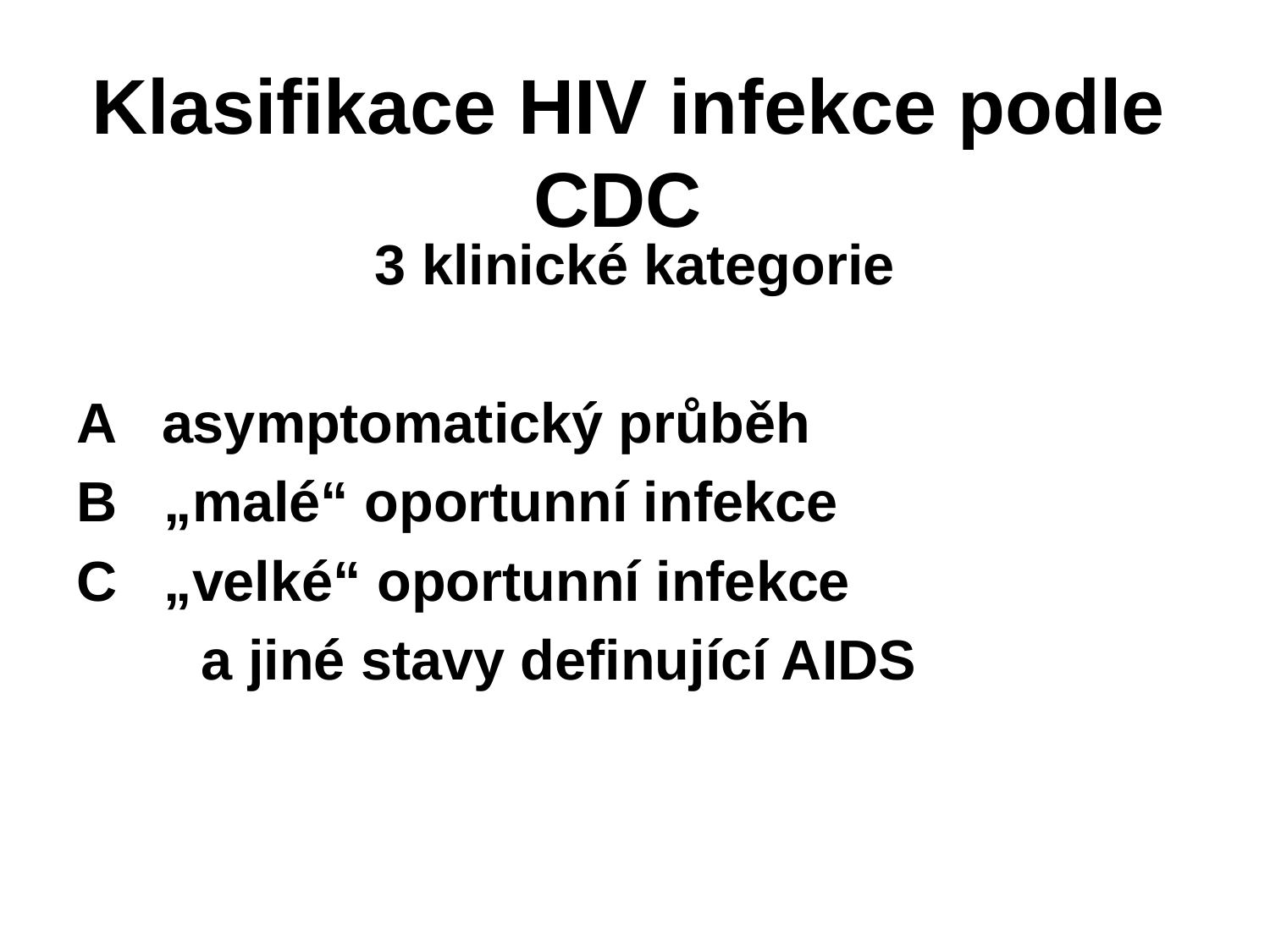

# Klasifikace HIV infekce podle CDC
3 klinické kategorie

A   asymptomatický průběh
B   „malé“ oportunní infekce
C   „velké“ oportunní infekce
        a jiné stavy definující AIDS